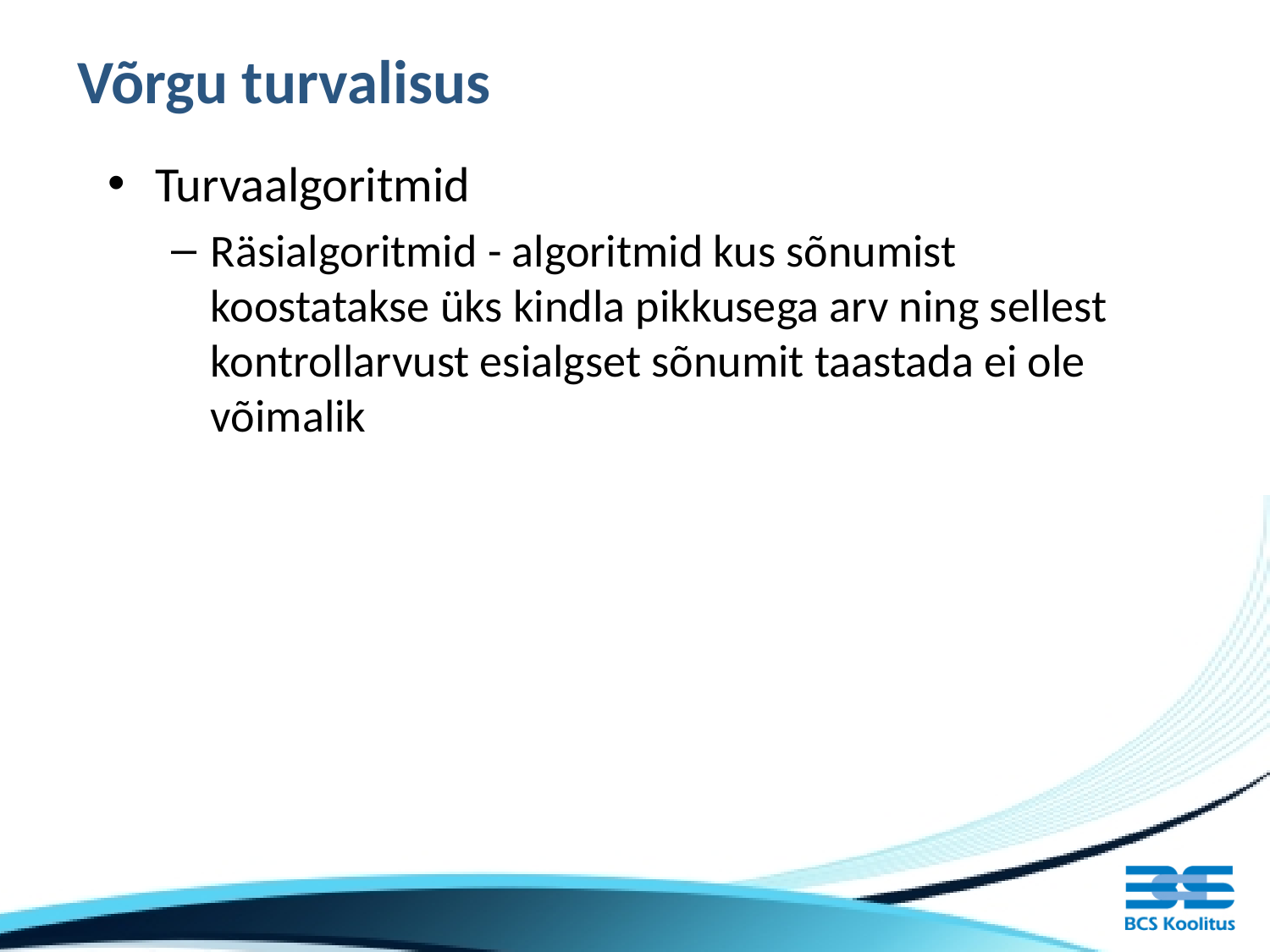

# Võrgu turvalisus
Turvaalgoritmid
Räsialgoritmid - algoritmid kus sõnumist koostatakse üks kindla pikkusega arv ning sellest kontrollarvust esialgset sõnumit taastada ei ole võimalik